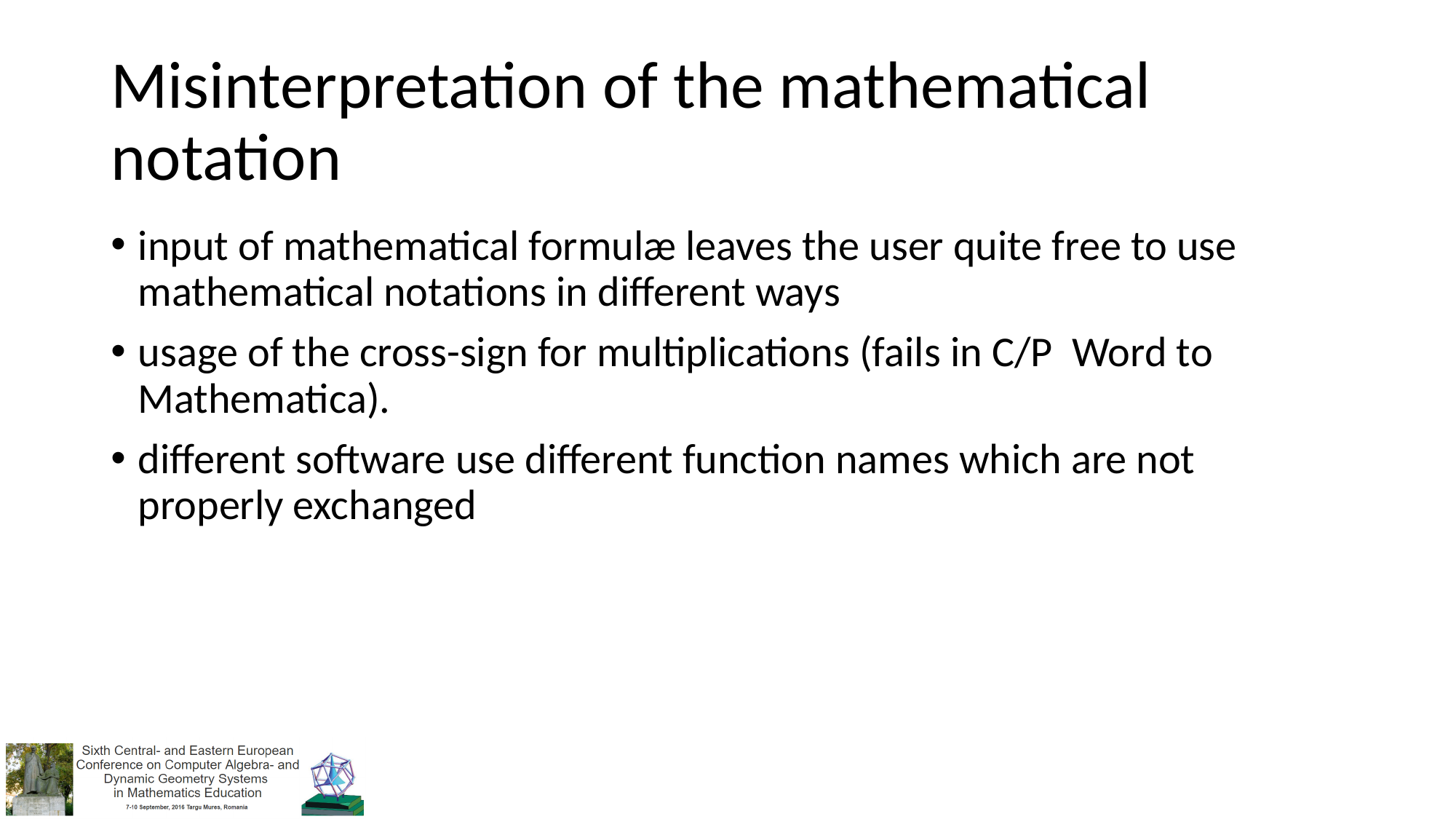

# Misinterpretation of the mathematical notation
input of mathematical formulæ leaves the user quite free to use mathematical notations in different ways
usage of the cross-sign for multiplications (fails in C/P  Word to Mathematica).
different software use different function names which are not properly exchanged